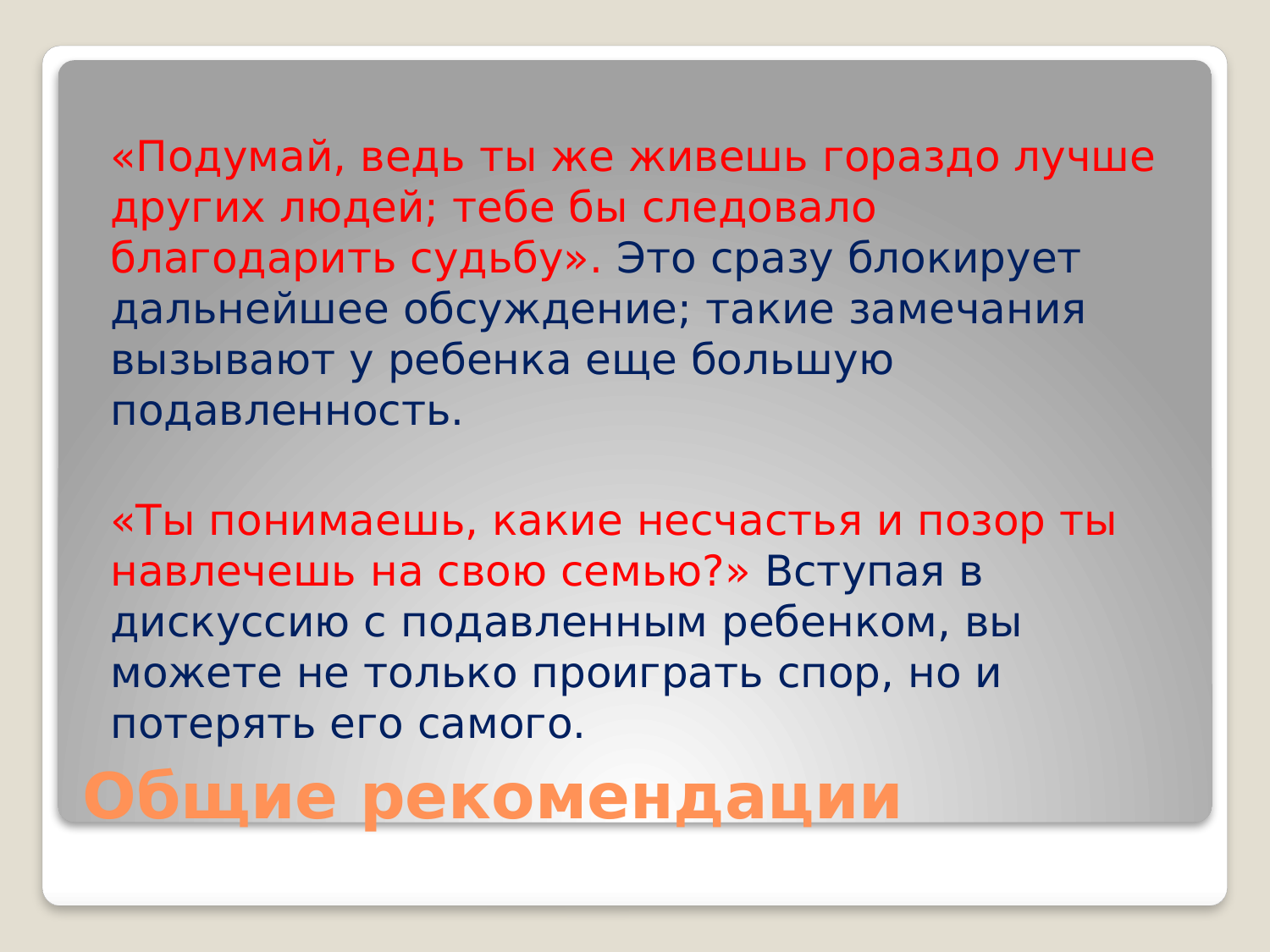

«Подумай, ведь ты же живешь гораздо лучше других людей; тебе бы следовало благодарить судьбу». Это сразу блокирует дальнейшее обсуждение; такие замечания вызывают у ребенка еще большую подавленность.

«Ты понимаешь, какие несчастья и позор ты навлечешь на свою семью?» Вступая в дискуссию с подавленным ребенком, вы можете не только проиграть спор, но и потерять его самого.

# Общие рекомендации